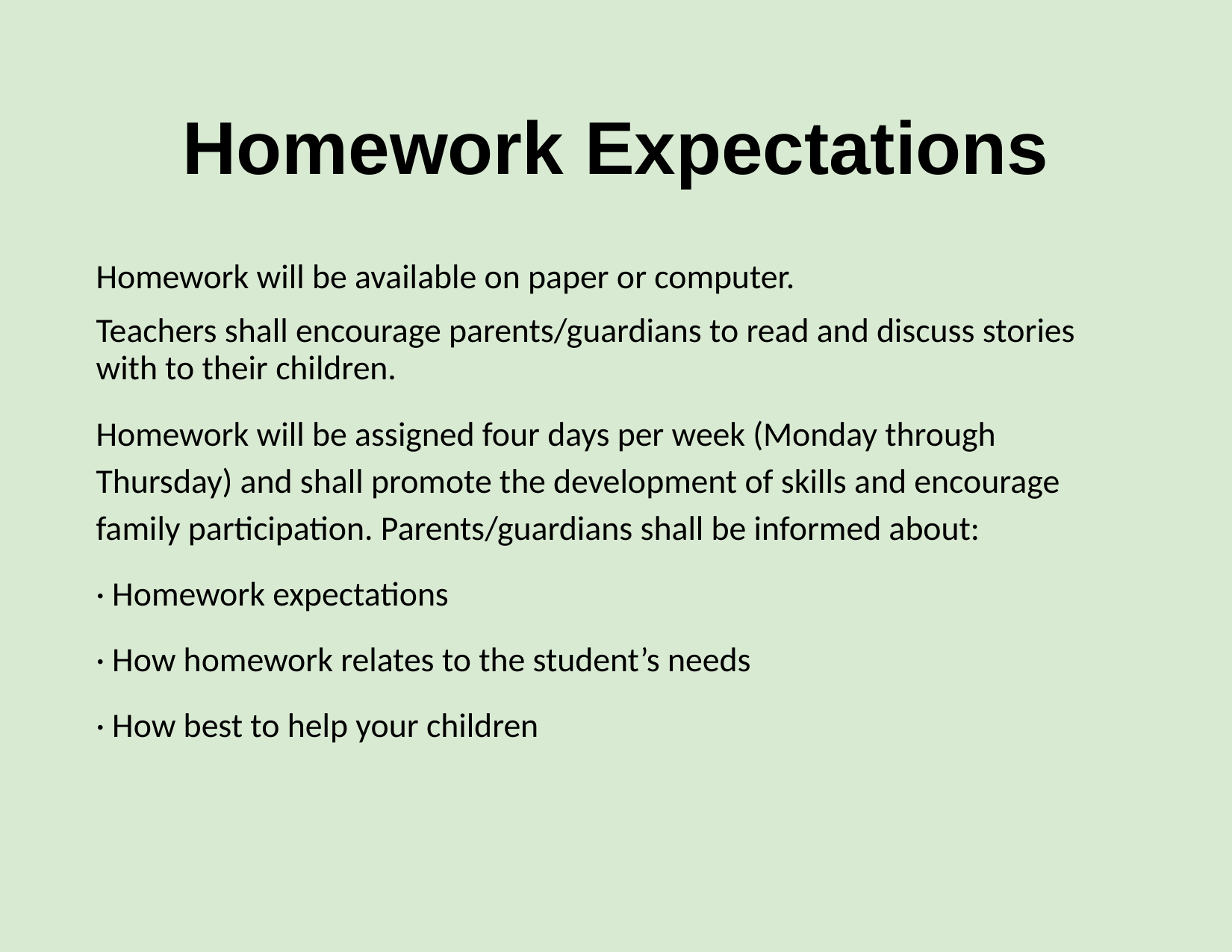

# Homework Expectations
Homework will be available on paper or computer.
Teachers shall encourage parents/guardians to read and discuss stories with to their children.
Homework will be assigned four days per week (Monday through Thursday) and shall promote the development of skills and encourage family participation. Parents/guardians shall be informed about:
· Homework expectations
· How homework relates to the student’s needs
· How best to help your children